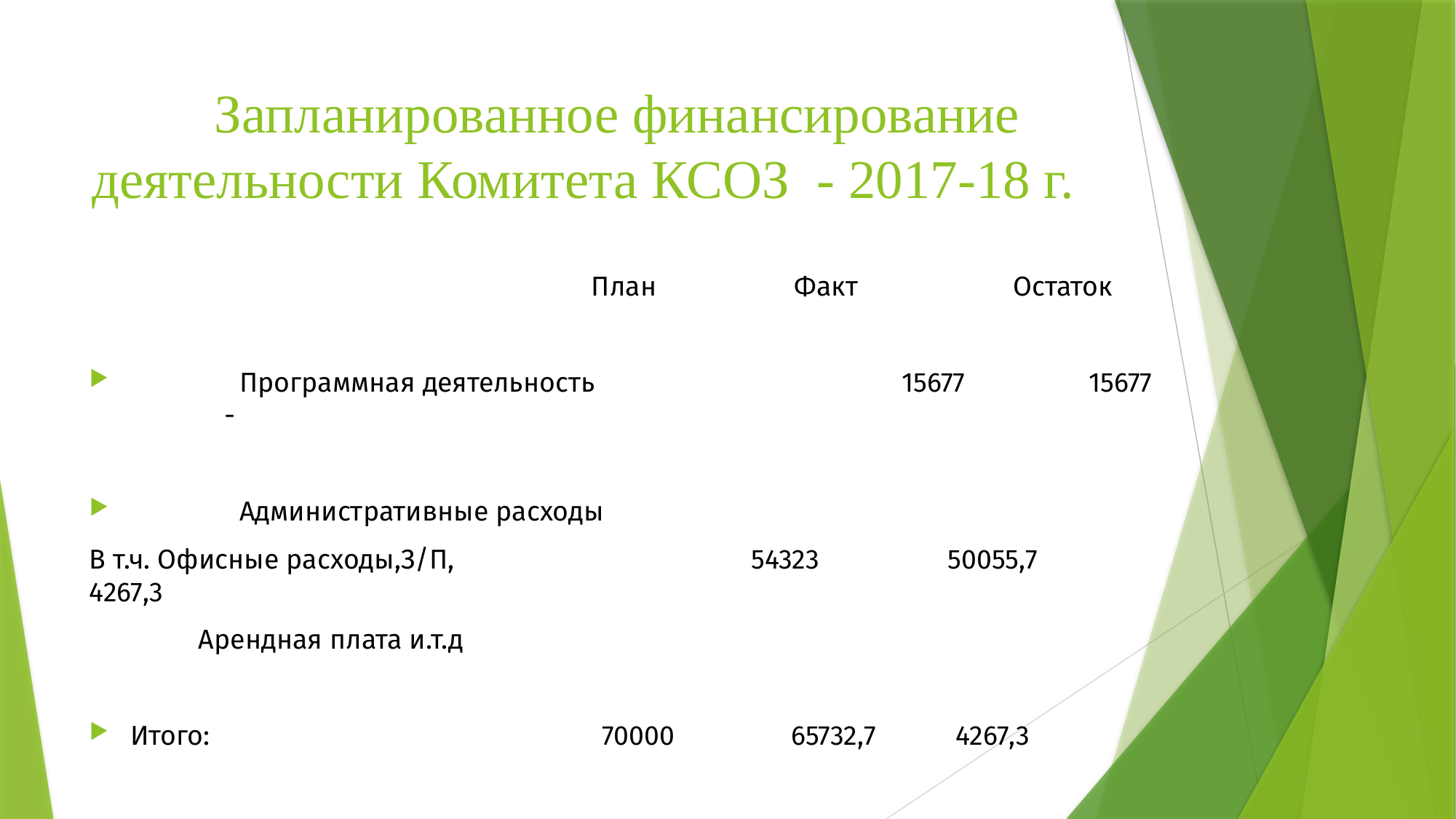

# Запланированное финансирование деятельности Комитета КСОЗ  - 2017-18 г.

          	                                                      План                   Факт	       Остаток

	Программная деятельность			 15677                 15677                 -

	Административные расходы
В т.ч. Офисные расходы,З/П,		                54323	             50055,7           4267,3
	Арендная плата и.т.д

Итого:                                                      70000                65732,7           4267,3